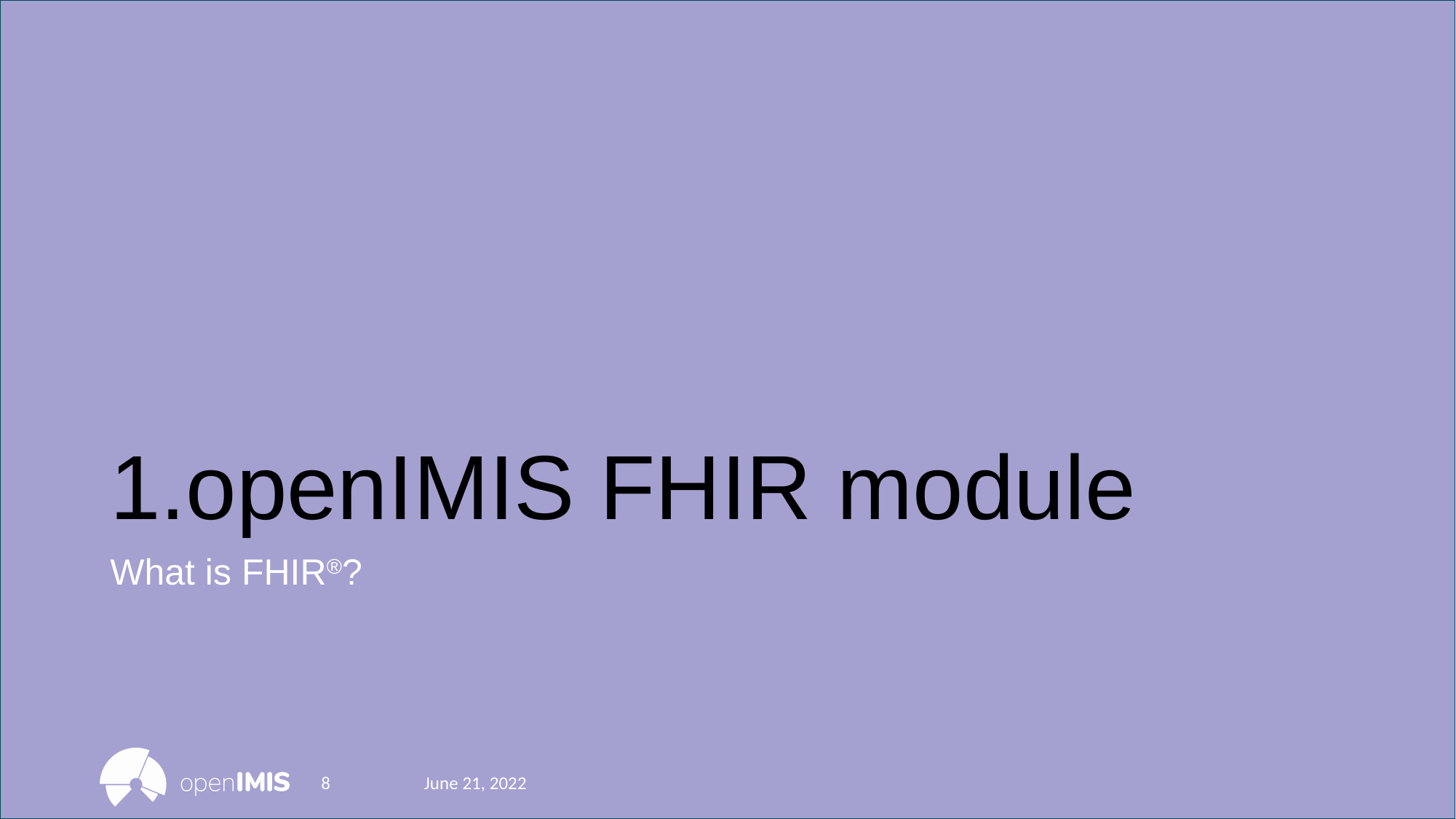

# 1.openIMIS FHIR module
What is FHIR®?
8
June 21, 2022